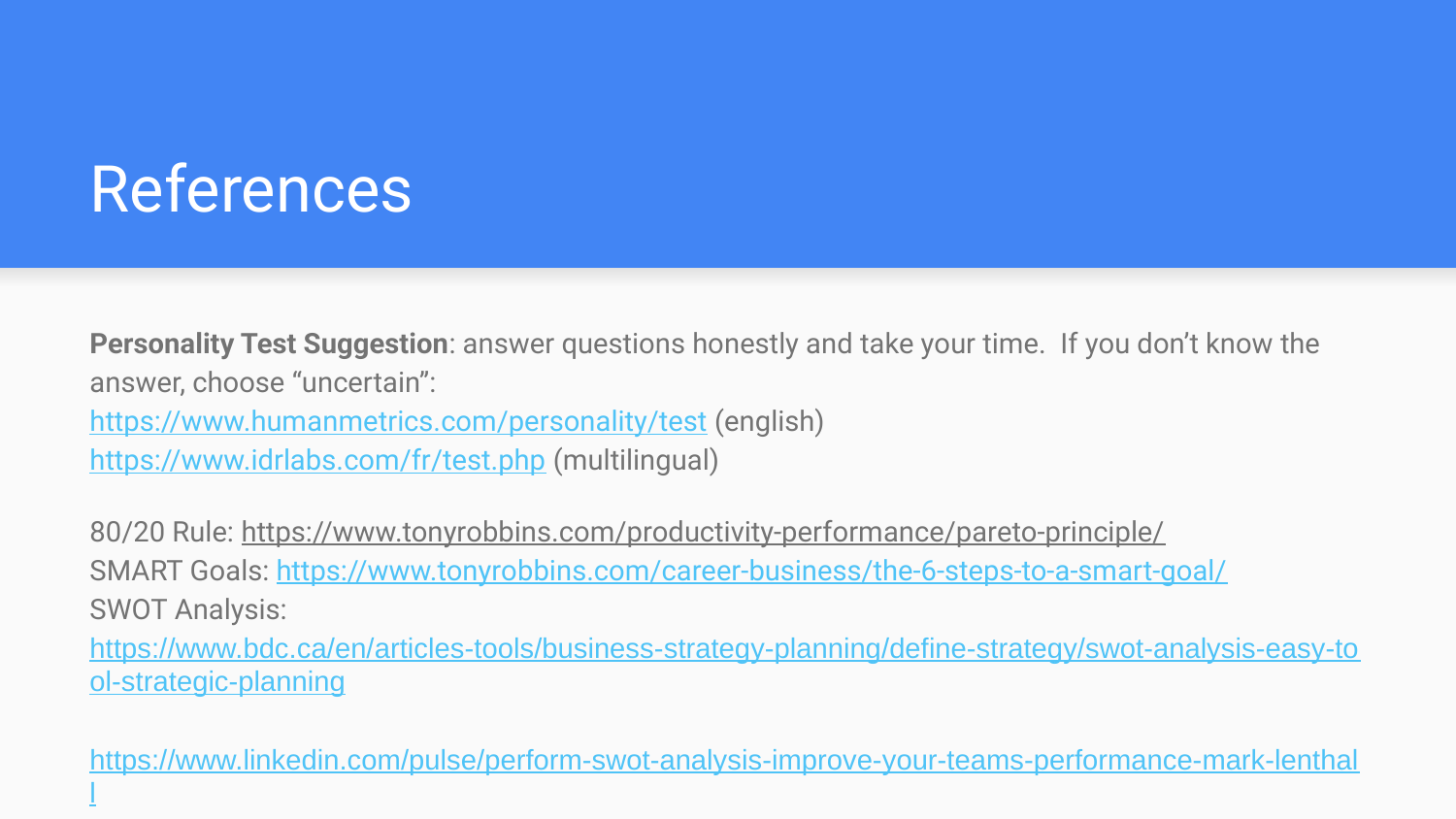

# References
Personality Test Suggestion: answer questions honestly and take your time.  If you don’t know the answer, choose “uncertain”:
https://www.humanmetrics.com/personality/test (english)
https://www.idrlabs.com/fr/test.php (multilingual)
80/20 Rule: https://www.tonyrobbins.com/productivity-performance/pareto-principle/
SMART Goals: https://www.tonyrobbins.com/career-business/the-6-steps-to-a-smart-goal/
SWOT Analysis: https://www.bdc.ca/en/articles-tools/business-strategy-planning/define-strategy/swot-analysis-easy-tool-strategic-planning
https://www.linkedin.com/pulse/perform-swot-analysis-improve-your-teams-performance-mark-lenthall
https://www.mindtools.com/aaiakpy/personal-swot-analysis